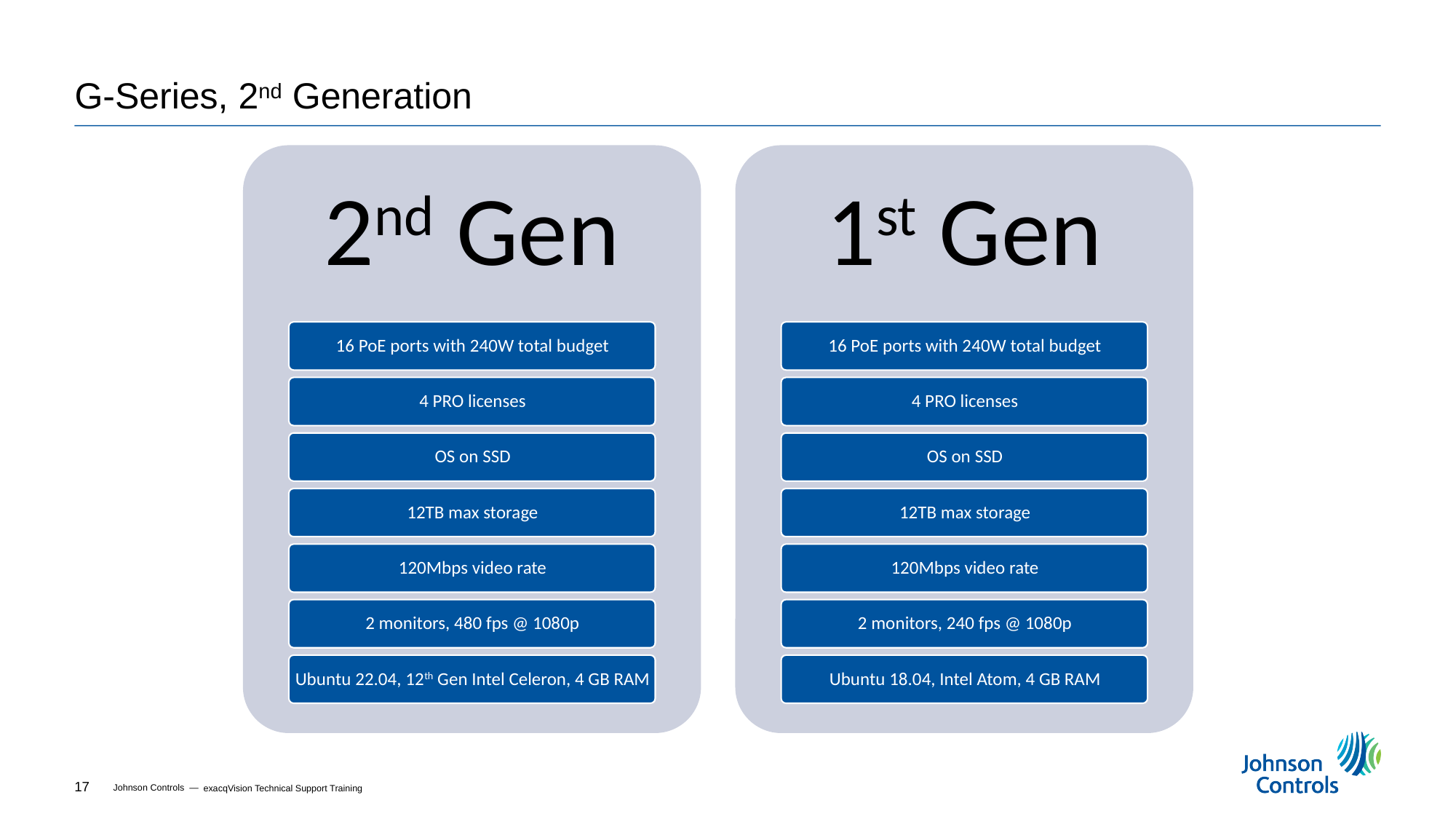

# G-Series, 2nd Generation
2nd Gen
16 PoE ports with 240W total budget
4 PRO licenses
OS on SSD
12TB max storage
120Mbps video rate
2 monitors, 480 fps @ 1080p
Ubuntu 22.04, 12th Gen Intel Celeron, 4 GB RAM
1st Gen
16 PoE ports with 240W total budget
4 PRO licenses
OS on SSD
12TB max storage
120Mbps video rate
2 monitors, 240 fps @ 1080p
Ubuntu 18.04, Intel Atom, 4 GB RAM
exacqVision Technical Support Training